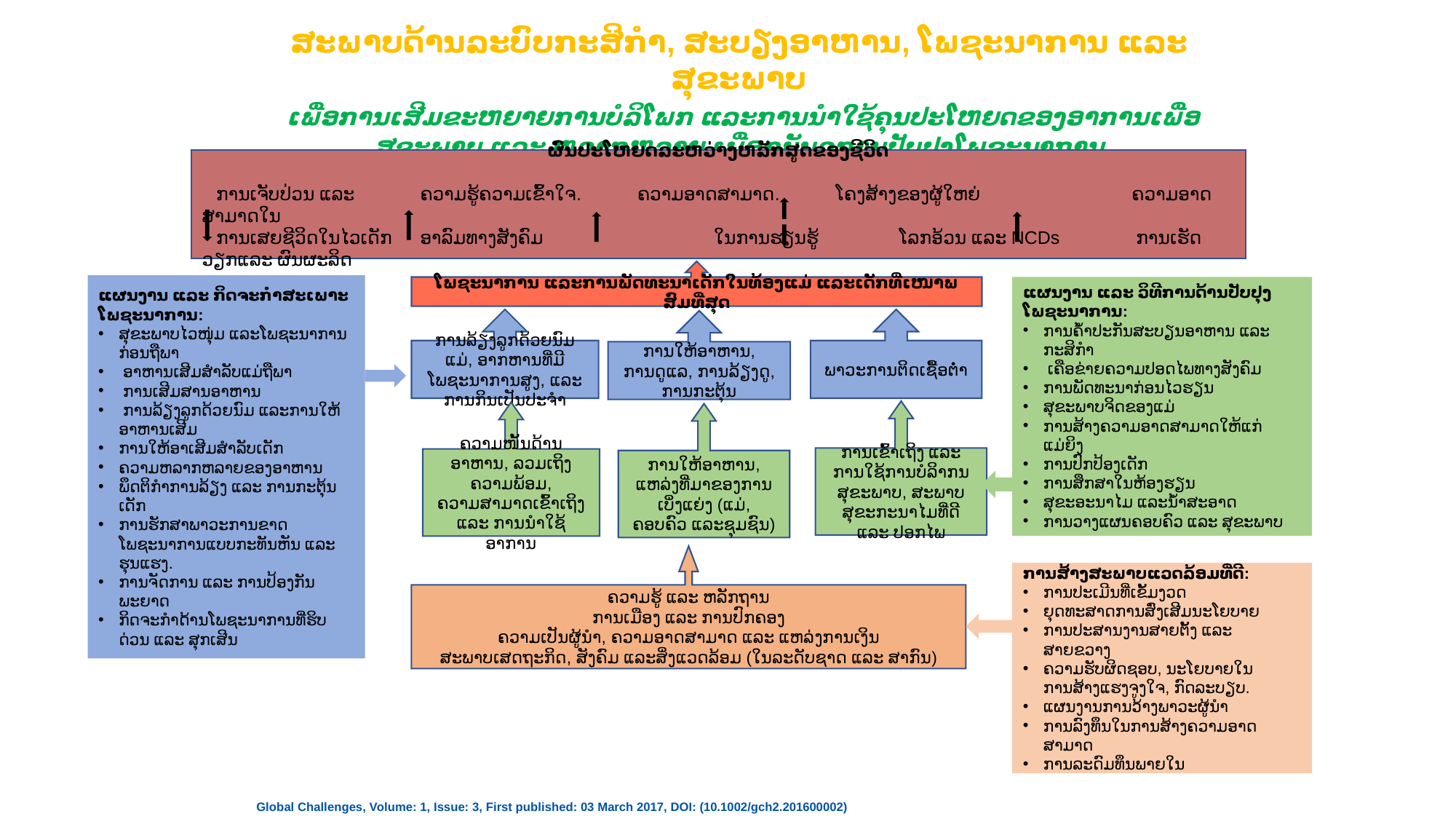

ສະພາບດ້ານລະບົບກະສິກຳ, ສະບຽງອາຫານ, ໂພຊະນາການ ແລະສຸຂະພາບ
 ເພື່ອການເສີມຂະຫຍາຍການບໍລິໂພກ ແລະການນຳໃຊ້ຄຸນປະໂຫຍດຂອງອາການເພື່ອສຸຂະພາບ ແລະ ຫລາກຫລາຍ ເພື່ອກບັນລຸການປັບປຸງໂພຊະນາການ

ຜົນປະໂຫຍດລະຫວ່າງຫລັກສູດຂອງຊີວິດ

   ການເຈັບປ່ວນ ແລະ 	ຄວາມຮູ້ຄວາມເຂົ້າໃຈ.           ຄວາມອາດສາມາດ.           ໂຄງສ້າງຂອງຜູ້ໃຫຍ່	            ຄວາມອາດສາມາດໃນ
   ການເສຍຊີວິດໃນໄວເດັກ	ອາລົມທາງສັງຄົມ	                ໃນການຮຽນຮູ້ 	         ໂລກອ້ວນ ແລະ NCDs	            ການເຮັດວຽກແລະ ຜົນຜະລິດ

ໂພຊະນາການ ແລະການພັດທະນາເດັກໃນທ້ອງແມ່ ແລະເດັກທີ່ເໜາພສົມທີ່ສຸດ
ແຜນງານ ແລະ ກິດຈະກຳສະເພາະໂພຊະນາການ:
ສຸຂະພາບໄວໜຸ່ມ ແລະໂພຊະນາການກ່ອນຖືພາ
 ອາຫານເສີມສຳລັບແມ່ຖືພາ
 ການເສີມສານອາຫານ
 ການລ້ຽງລູກດ້ວຍນົມ ແລະການໃຫ້ອາຫານເສີມ
ການໃຫ້ອາເສີມສຳລັບເດັກ
ຄວາມຫລາກຫລາຍຂອງອາຫານ
ພຶດຕິກຳການລ້ຽງ ແລະ ການກະຕຸ້ນເດັກ
ການຮັກສາພາວະການຂາດໂພຊະນາການແບບກະທັນຫັນ ແລະຮຸນແຮງ.
ການຈັດການ ແລະ ການປ້ອງກັນພະຍາດ
ກິດຈະກຳດ້ານໂພຊະນາການທີ່ຮິບດ່ວນ ແລະ ສຸກເສີນ
ແຜນງານ ແລະ ວິທີການດ້ານປັບປຸງໂພຊະນາການ:
ການຄໍ້າປະກັນສະບຽນອາຫານ ແລະກະສິກຳ
 ເຄືອຂ່າຍຄວາມປອດໄພທາງສັງຄົມ
ການພັດທະນາກ່ອນໄວຮຽນ
ສຸຂະພາບຈິດຂອງແມ່
ການສ້າງຄວາມອາດສາມາດໃຫ້ແກ່ແມ່ຍິງ
ການປົກປ້ອງເດັກ
ການສຶກສາໃນຫ້ອງຮຽນ
ສຸຂະອະນາໄມ ແລະນໍ້າສະອາດ
ການວາງແຜນຄອບຄົວ ແລະ ສຸຂະພາບ
ການລ້ຽງລູກດ້ວຍນົມແມ່, ອາກຫານທີ່ມີໂພຊະນາການສູງ, ແລະການກິນເປັນປະຈຳ
ພາວະການຕິດເຊື້ອຕໍ່າ
ການໃຫ້ອາຫານ, ການດູແລ, ການລ້ຽງດູ, ການກະຕຸ້ນ

ການເຂົ້າເຖິງ ແລະ ການໃຊ້ການບໍລິາກນສຸຂະພາບ, ສະພາບສຸຂະກະນາໄມທີ່ດີ ແລະ ປອກໄພ
ຄວາມໜັ້ນດ້ານອາຫານ, ລວມເຖິງຄວາມພ້ອມ, ຄວາມສາມາດເຂົ້າເຖິງ ແລະ ການນຳໃຊ້ອາການ
ການໃຫ້ອາຫານ, ແຫລ່ງທີ່ມາຂອງການເບິ່ງແຍ່ງ (ແມ່, ຄອບຄົວ ແລະຊຸມຊົນ)

ຄວາມຮູ້ ແລະ ຫລັກຖານ
ການເມືອງ ແລະ ການປົກຄອງ
ຄວາມເປັນຜູ້ນຳ, ຄວາມອາດສາມາດ ແລະ ແຫລ່ງການເງິນ
ສະພາບເສດຖະກິດ, ສັງຄົມ ແລະສິ່ງແວດລ້ອມ (ໃນລະດັບຊາດ ແລະ ສາກົນ)
ການສ້າງສະພາບແວດລ້ອມທີ່ດີ:
ການປະເມີນທີ່ເຂັ້ມງວດ
ຍຸດທະສາດການສົ່ງເສີມນະໂຍບາຍ
ການປະສານງານສາຍຕັ້ງ ແລະ ສາຍຂວາງ
ຄວາມຮັບຜິດຊອບ, ນະໂຍບາຍໃນການສ້າງແຮງຈູງໃຈ, ກົດລະບຽບ.
ແຜນງານການວ້າງພາວະຜູ້ນຳ
ການລົງທຶນໃນການສ້າງຄວາມອາດສາມາດ
ການລະດົມທຶນພາຍໃນ

Global Challenges, Volume: 1, Issue: 3, First published: 03 March 2017, DOI: (10.1002/gch2.201600002)